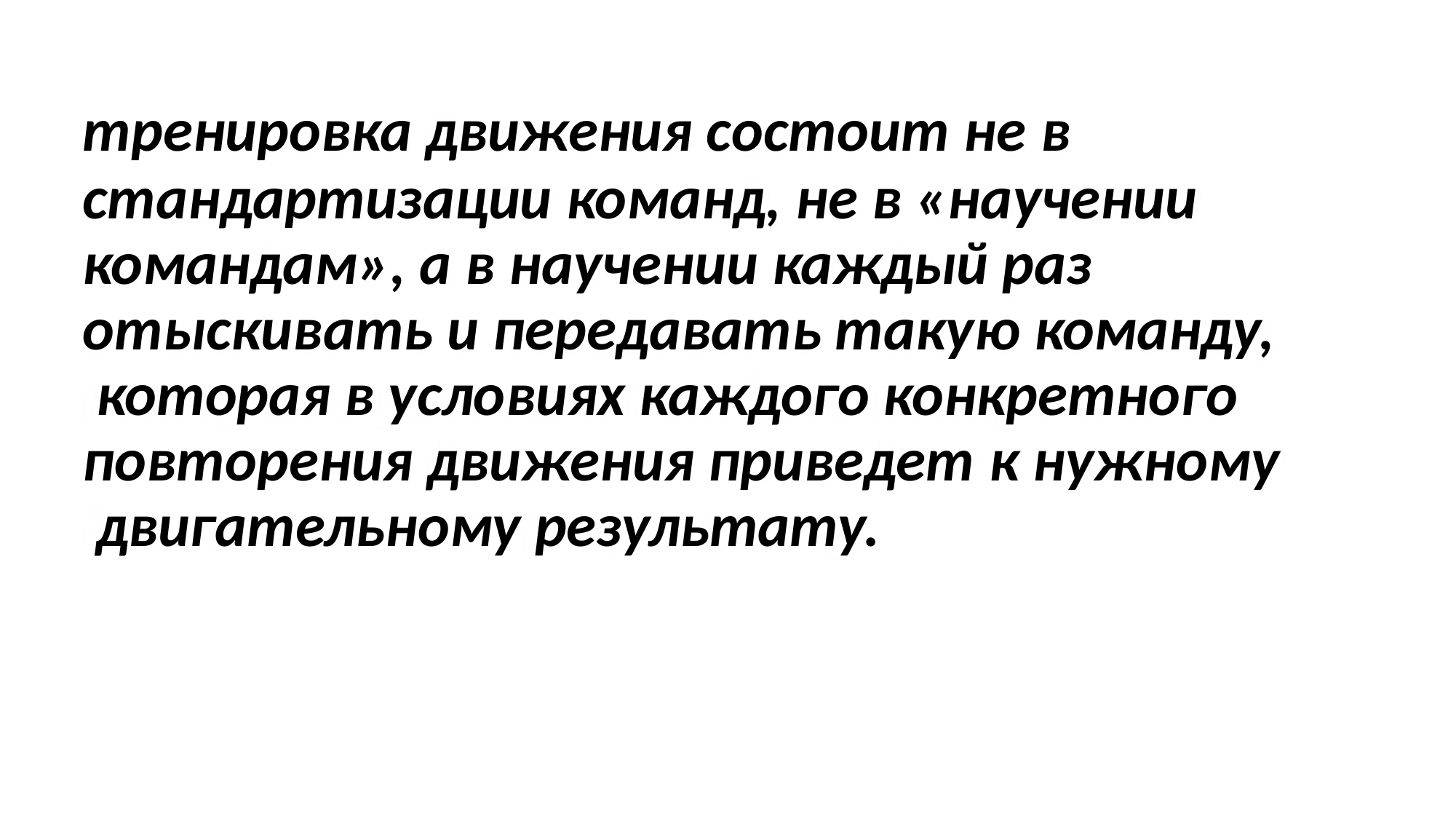

тренировка движения состоит не в
стандартизации команд, не в «научении  командам», а в научении каждый раз  отыскивать и передавать такую команду,  которая в условиях каждого конкретного  повторения движения приведет к нужному  двигательному результату.